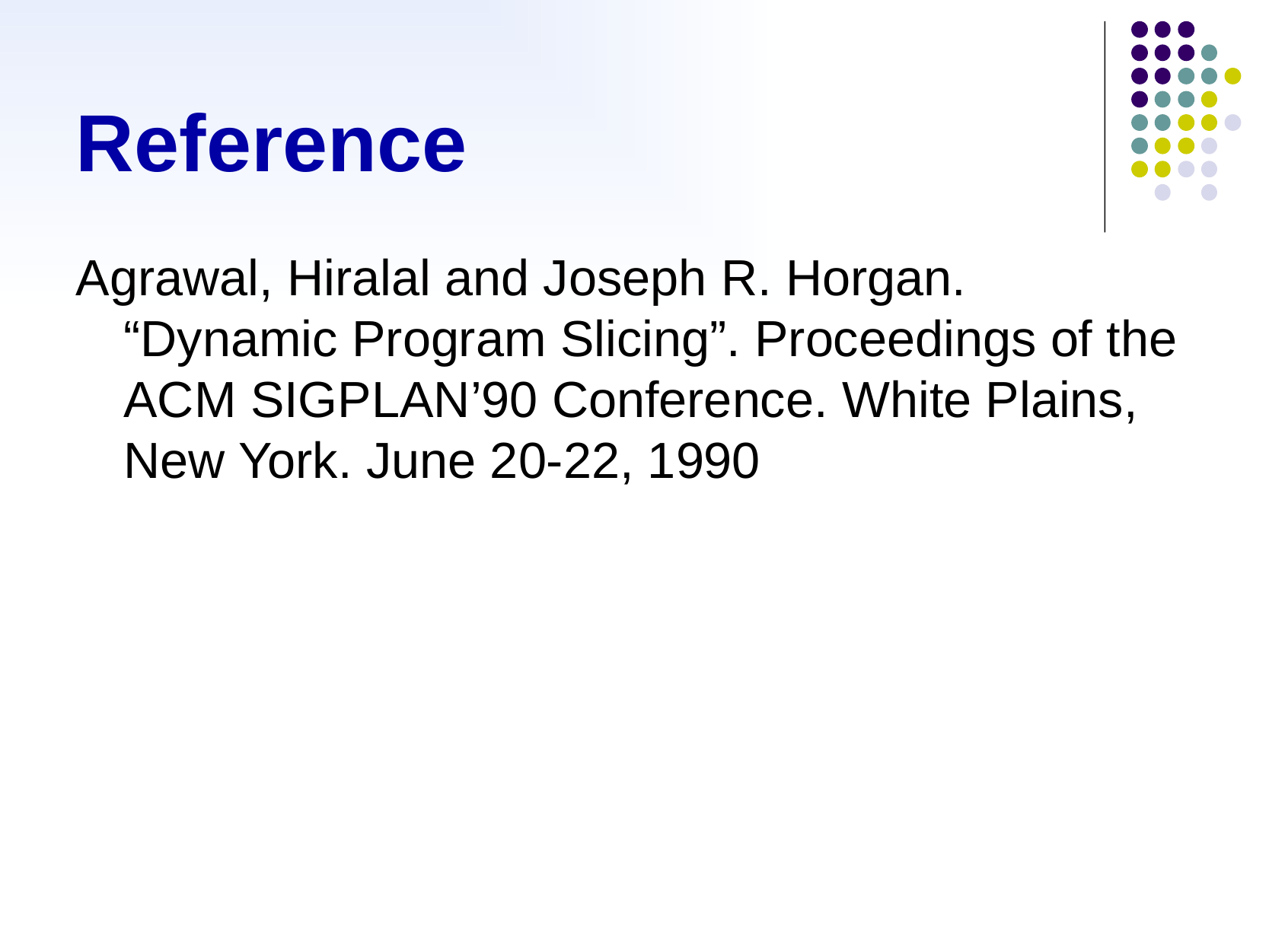

# Reference
Agrawal, Hiralal and Joseph R. Horgan. “Dynamic Program Slicing”. Proceedings of the ACM SIGPLAN’90 Conference. White Plains, New York. June 20-22, 1990